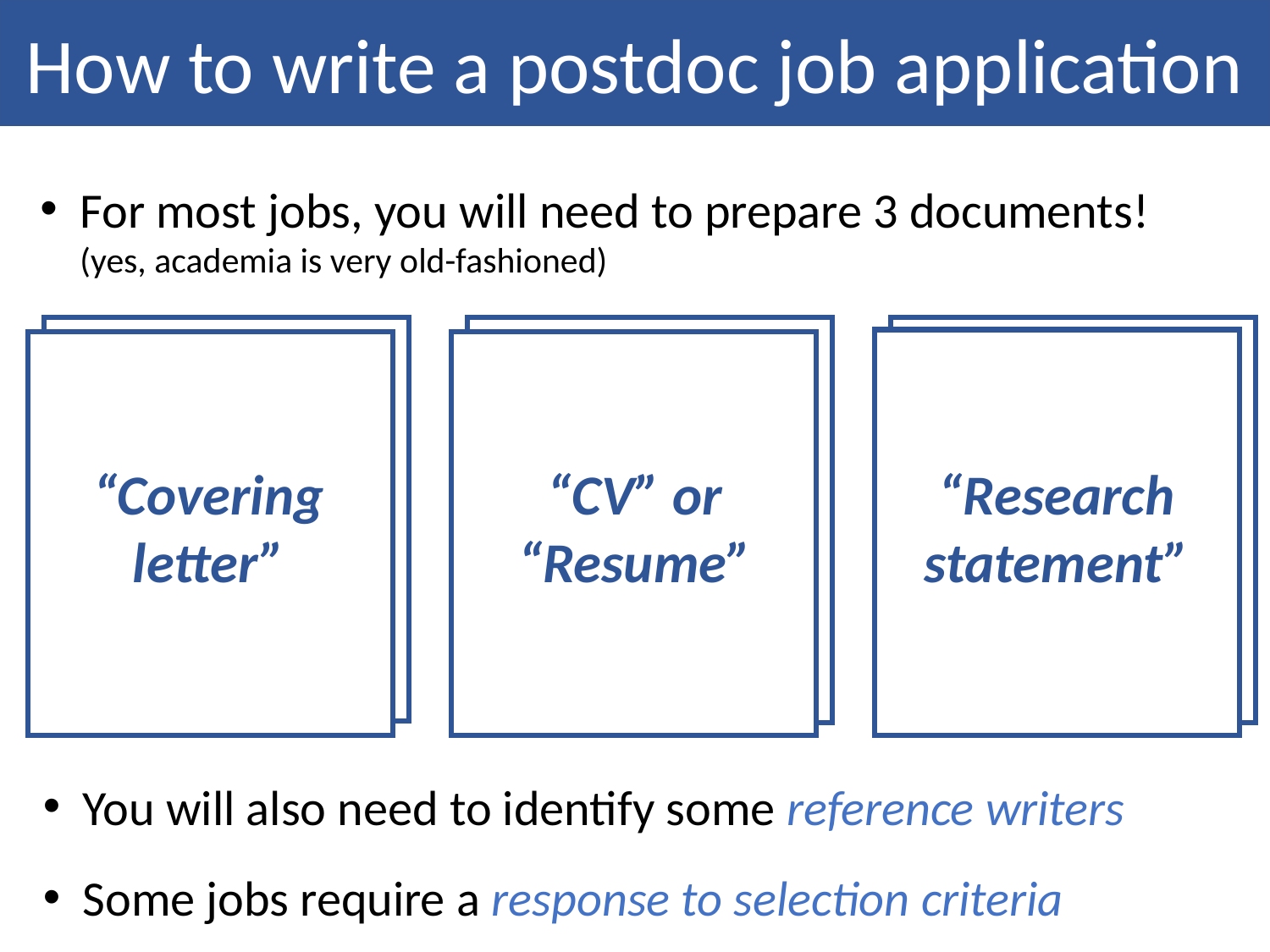

How to write a postdoc job application
For most jobs, you will need to prepare 3 documents!  (yes, academia is very old-fashioned)

“Covering letter”
“CV” or “Resume”
“Research statement”
You will also need to identify some reference writers
Some jobs require a response to selection criteria